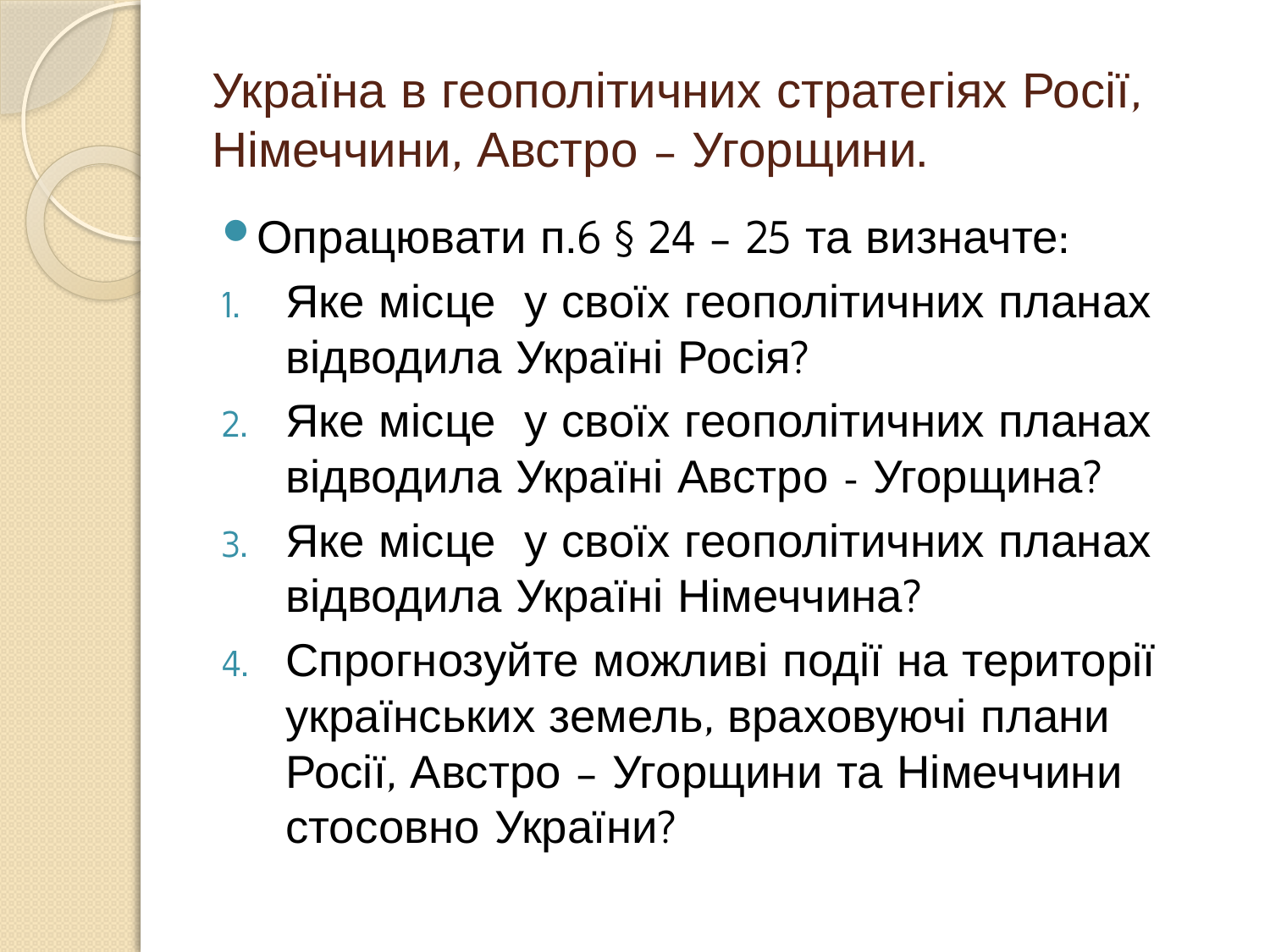

# Україна в геополітичних стратегіях Росії, Німеччини, Австро – Угорщини.
Опрацювати п.6 § 24 – 25 та визначте:
Яке місце  у своїх геополітичних планах відводила Україні Росія?
Яке місце  у своїх геополітичних планах відводила Україні Австро - Угорщина?
Яке місце  у своїх геополітичних планах відводила Україні Німеччина?
Спрогнозуйте можливі події на території українських земель, враховуючі плани Росії, Австро – Угорщини та Німеччини стосовно України?